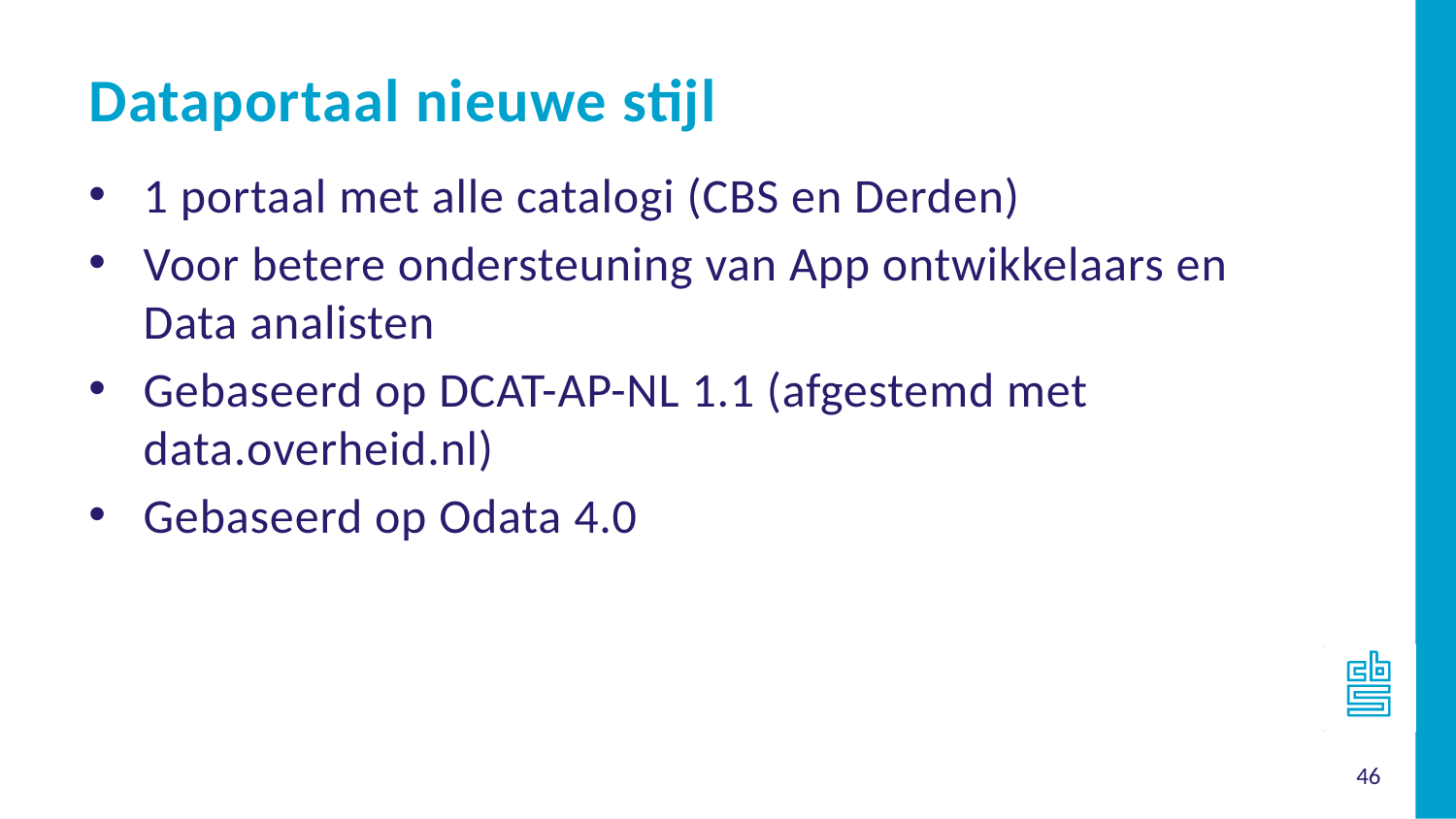

Dataportaal nieuwe stijl
1 portaal met alle catalogi (CBS en Derden)
Voor betere ondersteuning van App ontwikkelaars en Data analisten
Gebaseerd op DCAT-AP-NL 1.1 (afgestemd met data.overheid.nl)
Gebaseerd op Odata 4.0
46